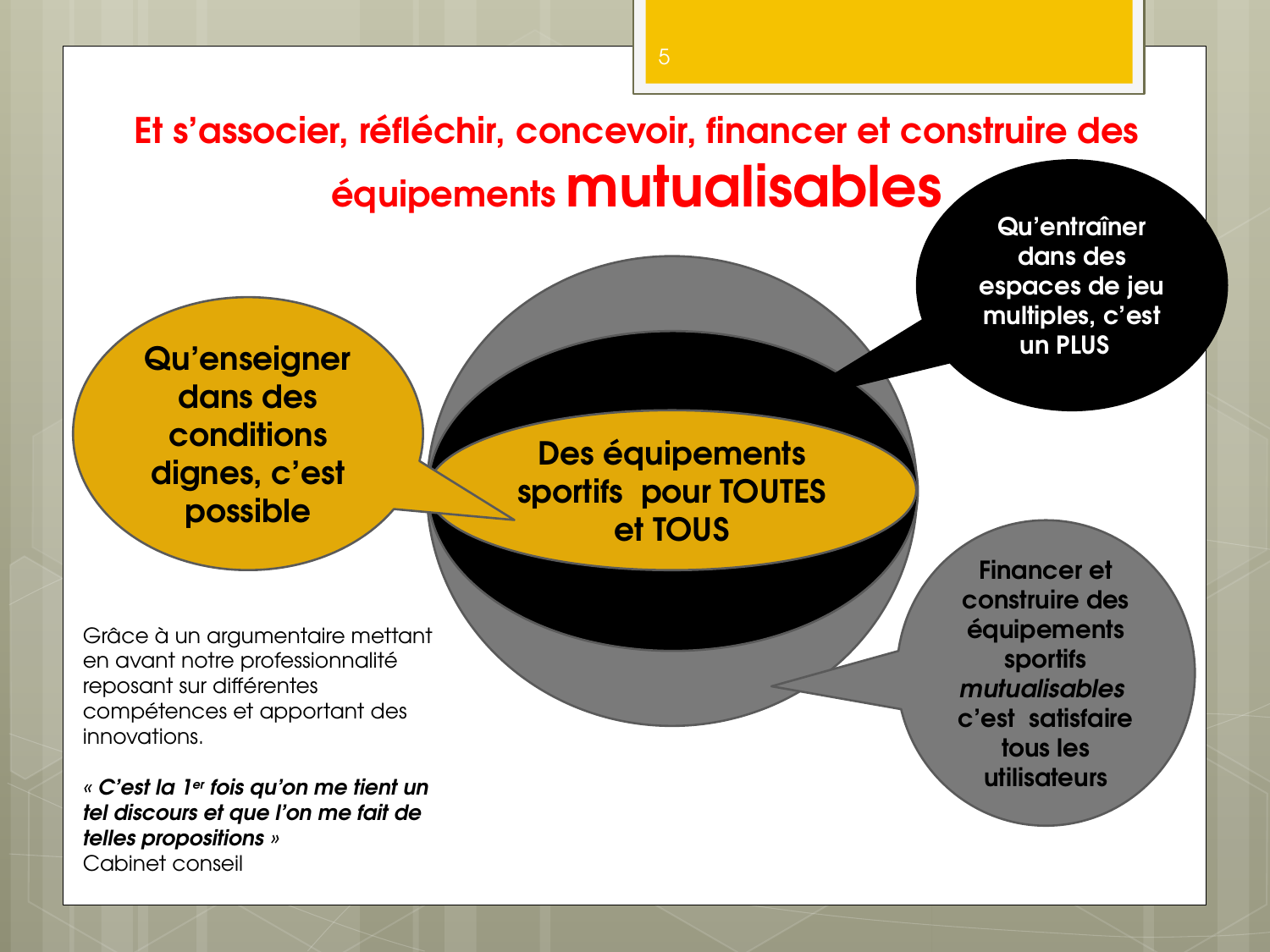

5
Et s’associer, réfléchir, concevoir, financer et construire des équipements mutualisables
Qu’entraîner dans des espaces de jeu multiples, c’est un PLUS

Des équipements sportifs  pour TOUTES et TOUS
Qu’enseigner dans des conditions dignes, c’est possible
Financer et construire des équipements sportifs mutualisables  c’est  satisfaire tous les utilisateurs
Grâce à un argumentaire mettant en avant notre professionnalité reposant sur différentes compétences et apportant des innovations.

« C’est la 1er fois qu’on me tient un tel discours et que l’on me fait de telles propositions »
Cabinet conseil